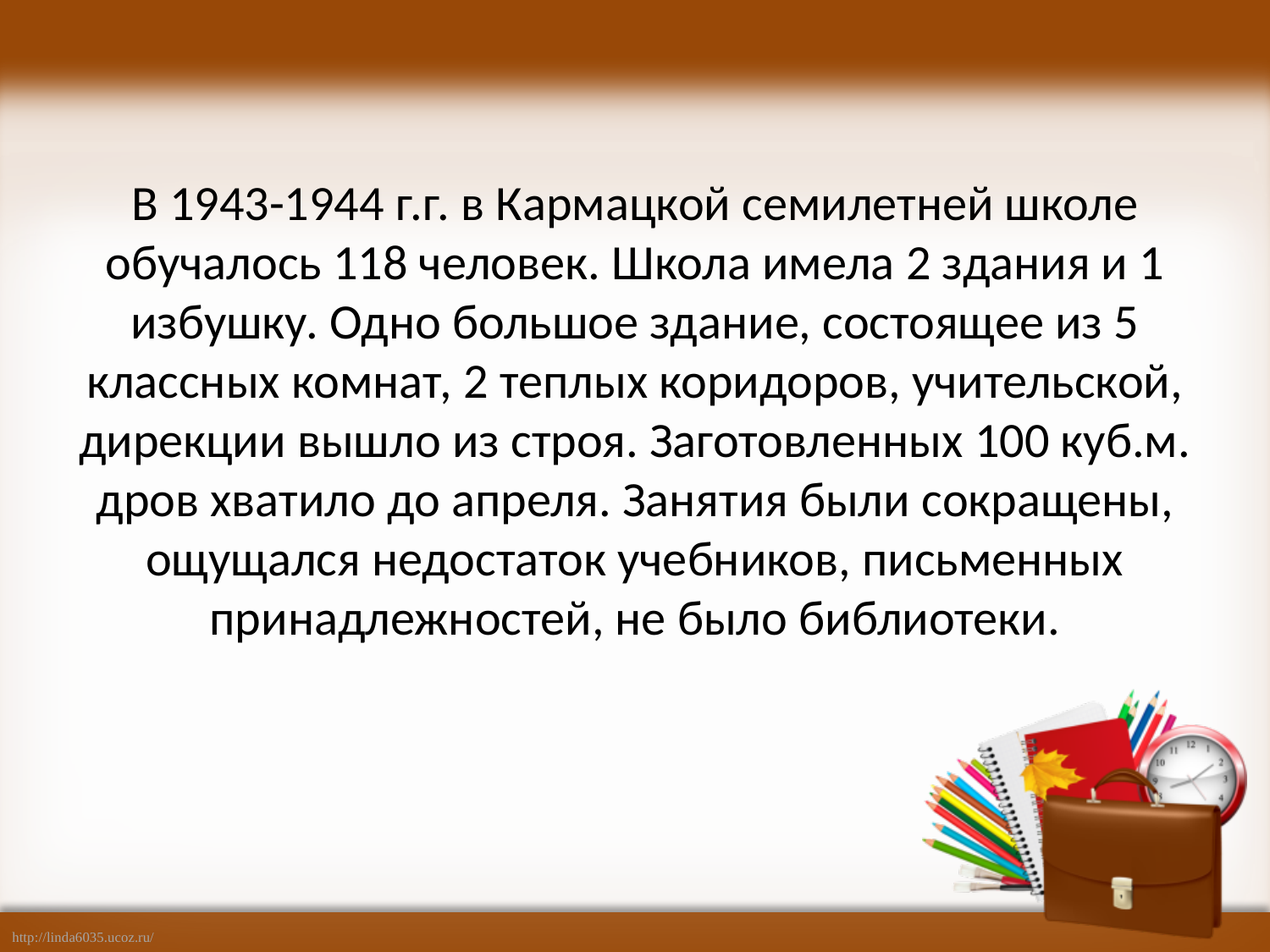

# В 1943-1944 г.г. в Кармацкой семилетней школе обучалось 118 человек. Школа имела 2 здания и 1 избушку. Одно большое здание, состоящее из 5 классных комнат, 2 теплых коридоров, учительской, дирекции вышло из строя. Заготовленных 100 куб.м. дров хватило до апреля. Занятия были сокращены, ощущался недостаток учебников, письменных принадлежностей, не было библиотеки.